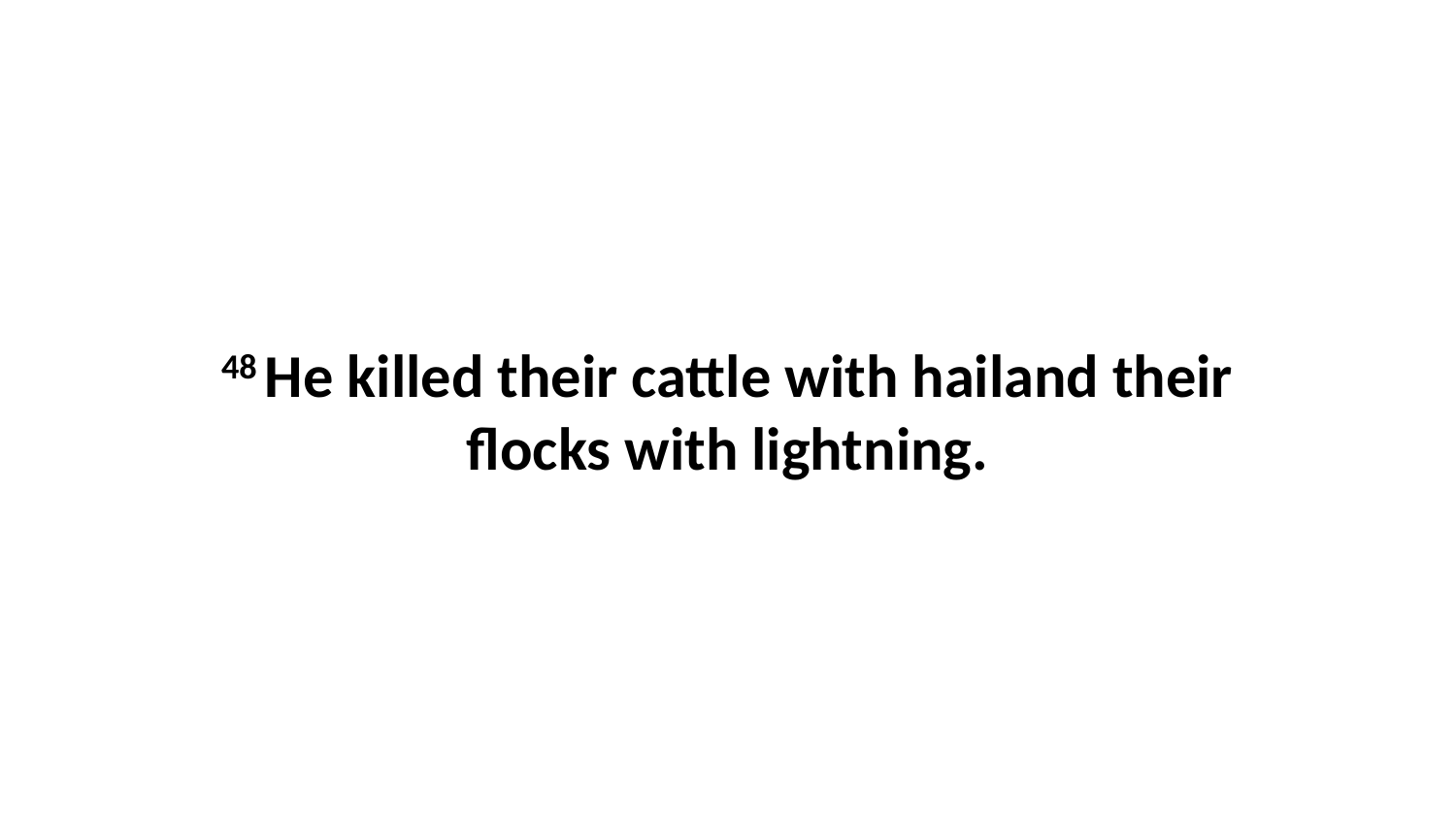

48 He killed their cattle with hailand their flocks with lightning.